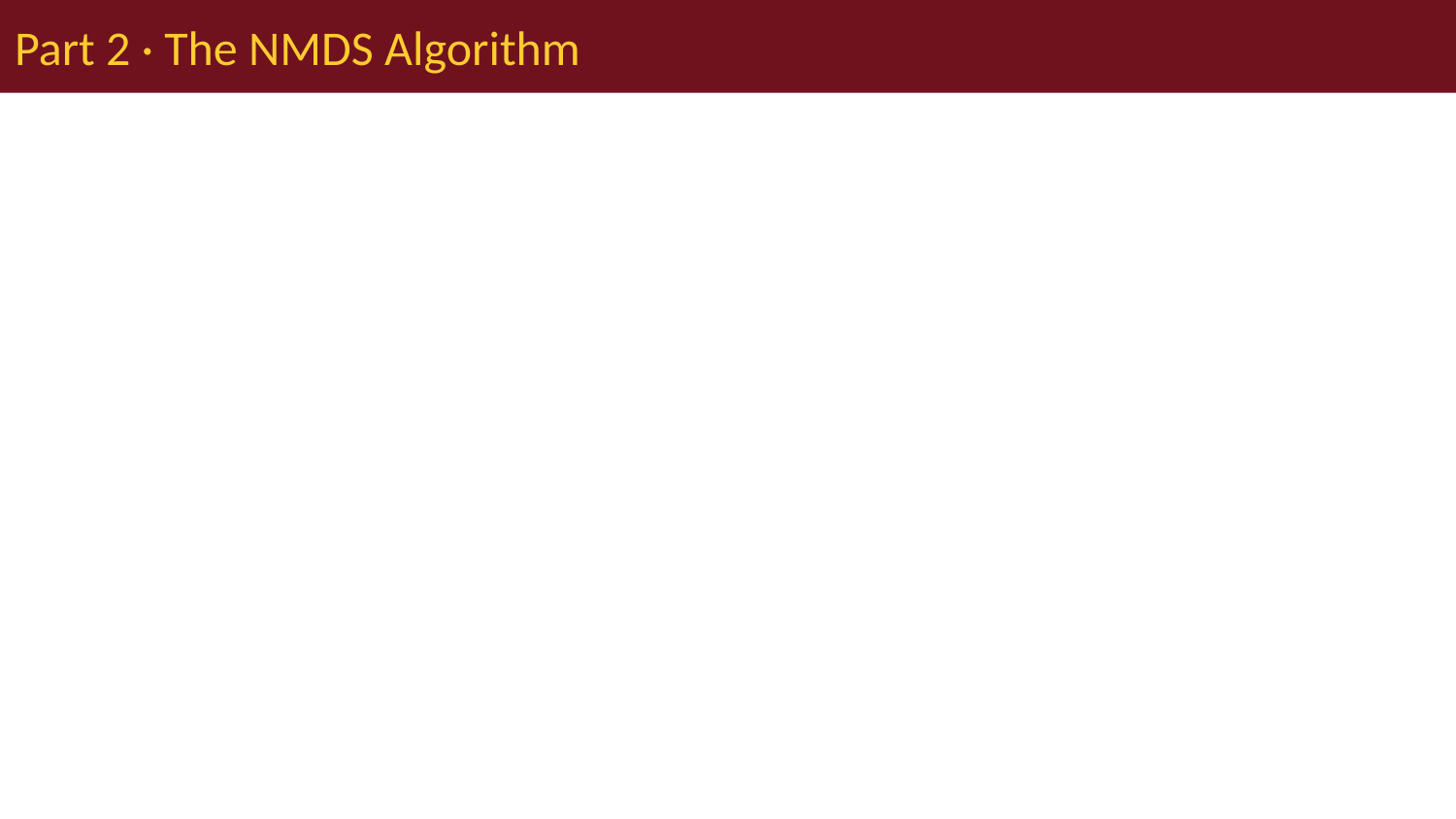

# Part 2 · The NMDS Algorithm